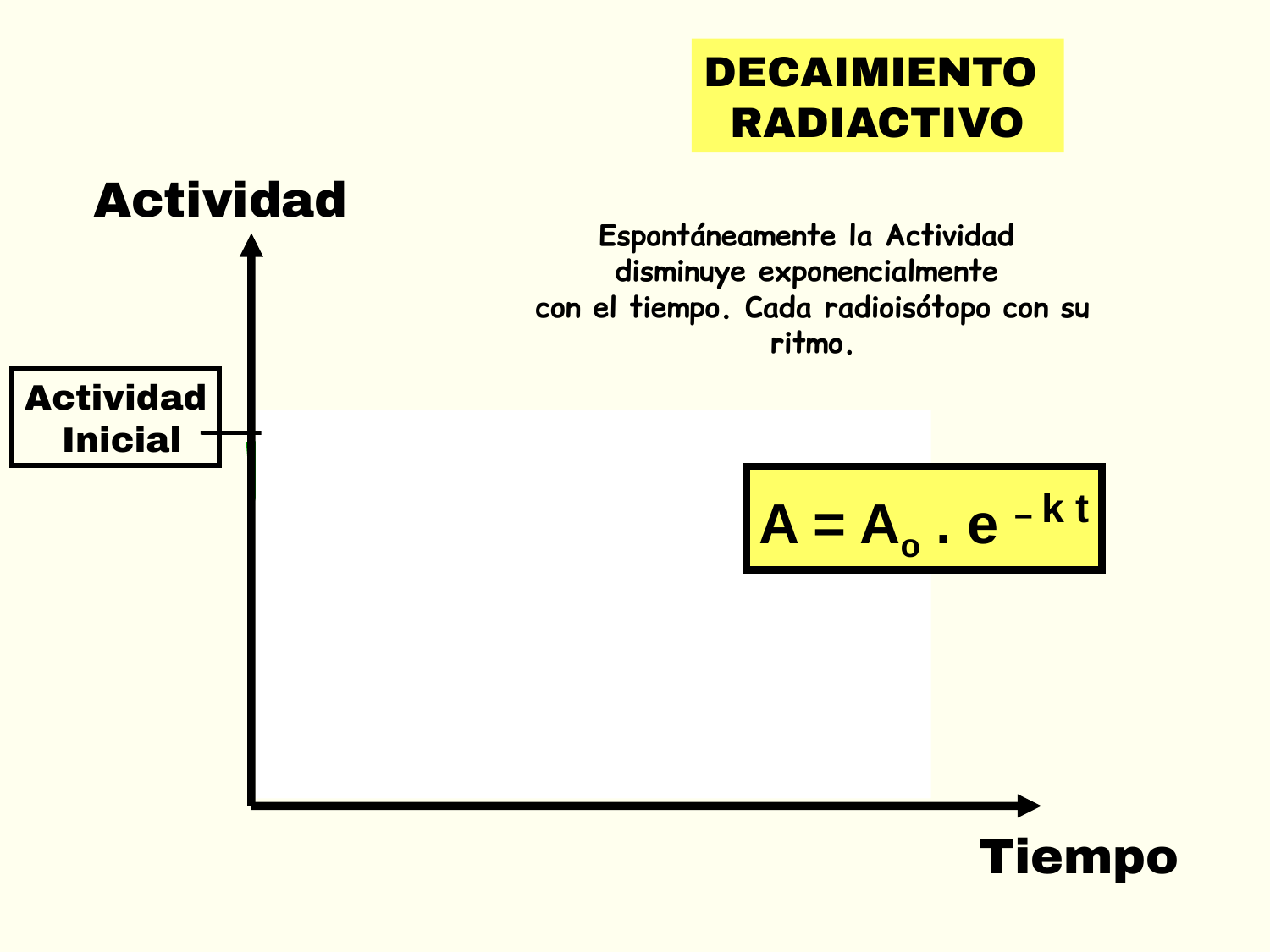

DECAIMIENTO
RADIACTIVO
Actividad
# Espontáneamente la Actividad disminuye exponencialmente con el tiempo. Cada radioisótopo con su ritmo.

Actividad
 Inicial

A = Ao . e – k t

Tiempo